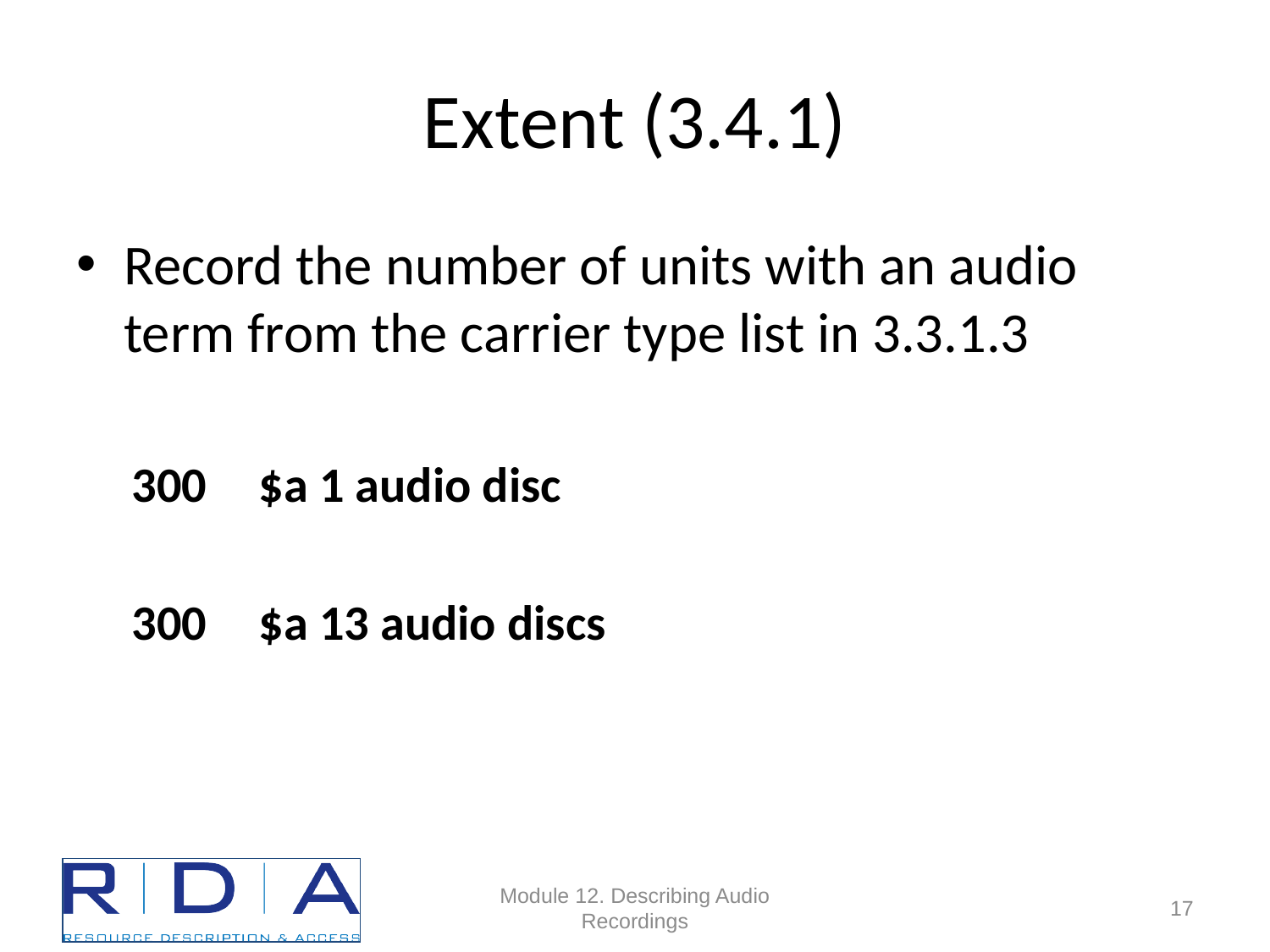

# Extent (3.4.1)
Record the number of units with an audio term from the carrier type list in 3.3.1.3

300	$a 1 audio disc

300	$a 13 audio discs
Module 12. Describing Audio Recordings
17